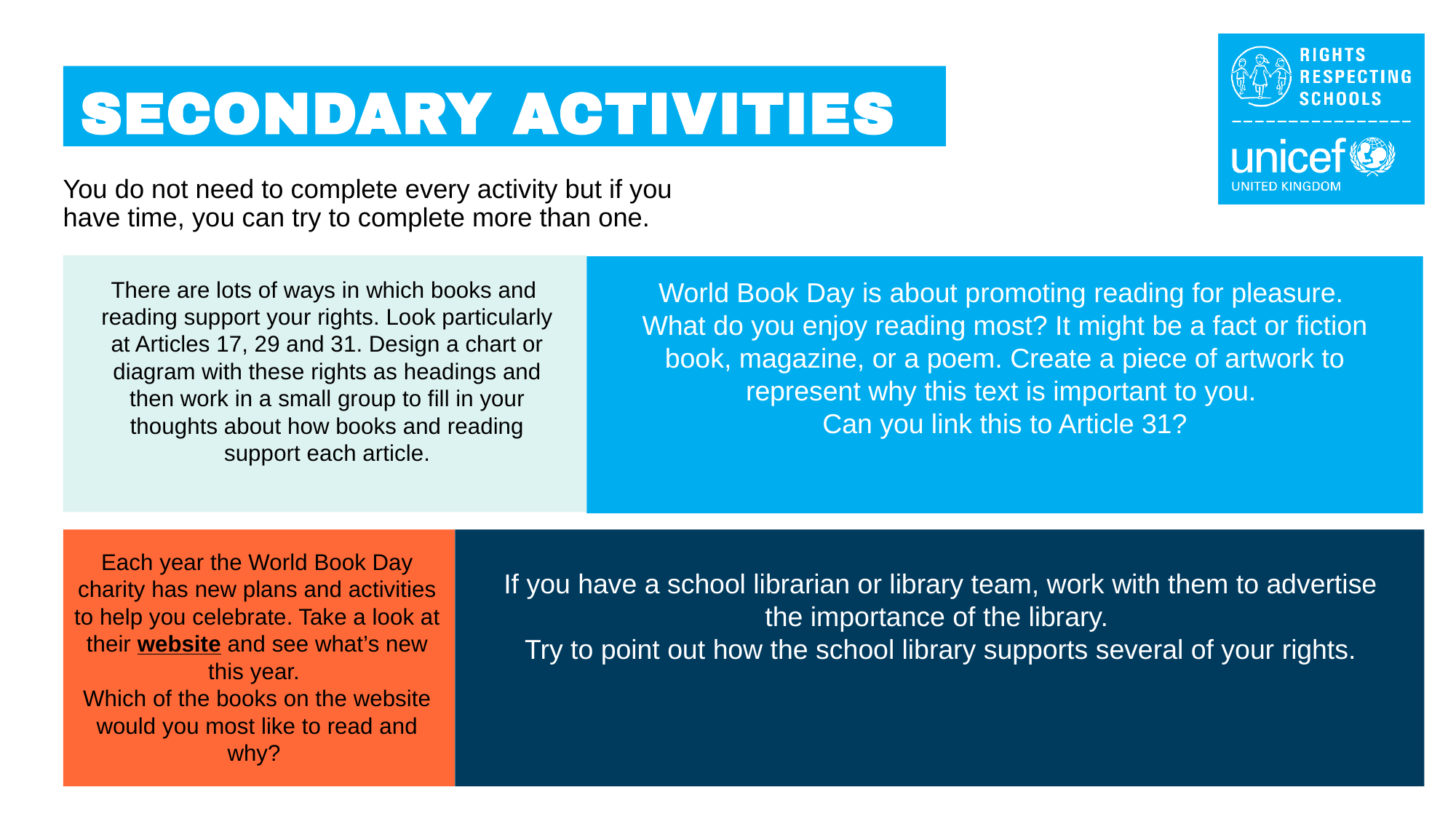

SECONDARY ACTIVITIES
You do not need to complete every activity but if you have time, you can try to complete more than one.

World Book Day is about promoting reading for pleasure.
What do you enjoy reading most? It might be a fact or fiction book, magazine, or a poem. Create a piece of artwork to represent why this text is important to you.
Can you link this to Article 31?
There are lots of ways in which books and  reading support your rights. Look particularly at Articles 17, 29 and 31. Design a chart or diagram with these rights as headings and then work in a small group to fill in your thoughts about how books and reading support each article.

Each year the World Book Day charity has new plans and activities to help you celebrate. Take a look at their website and see what’s new this year.
Which of the books on the website would you most like to read and why?
If you have a school librarian or library team, work with them to advertise the importance of the library.
Try to point out how the school library supports several of your rights.